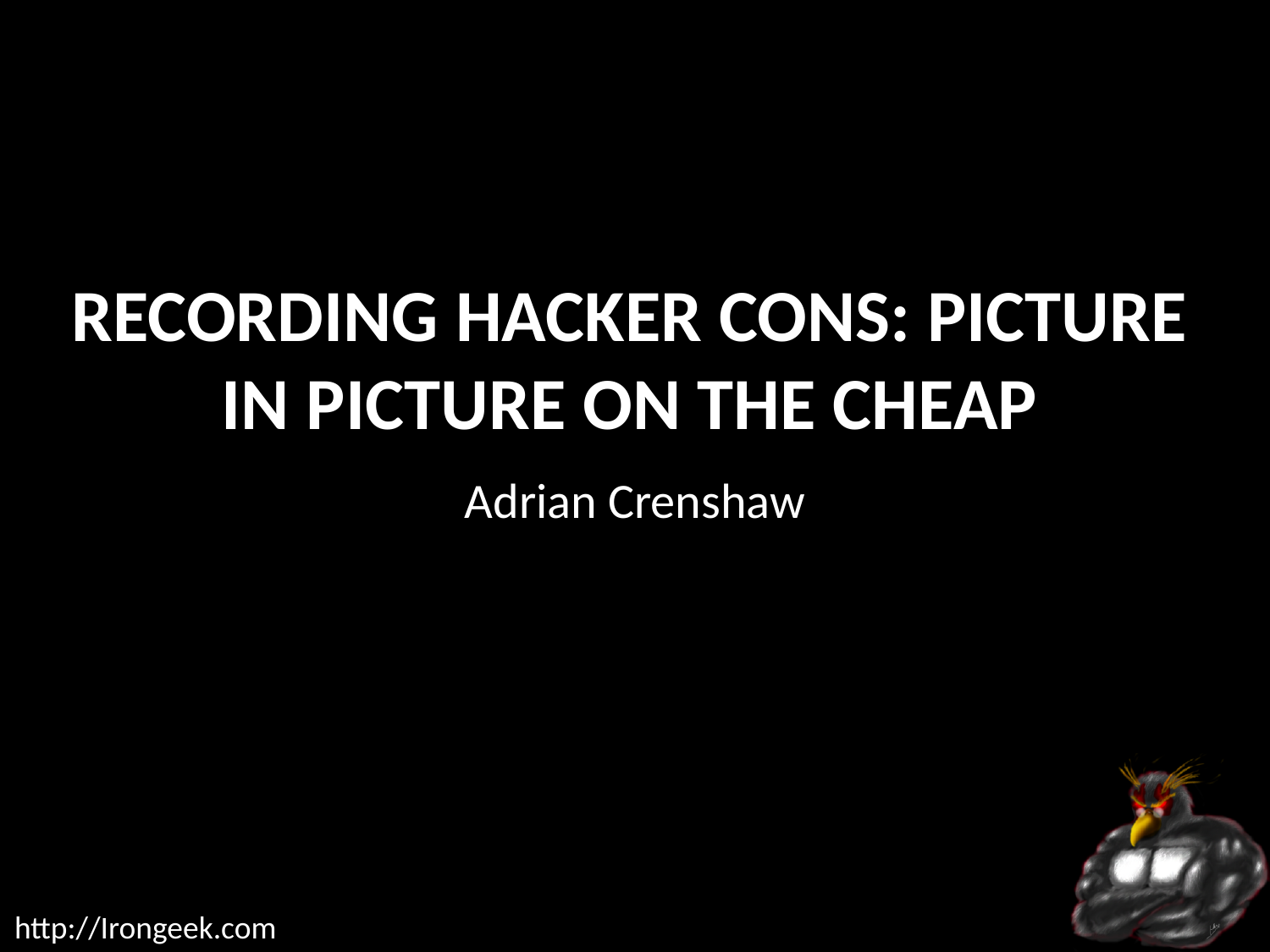

# Recording Hacker Cons: Picture in Picture on the cheap
Adrian Crenshaw